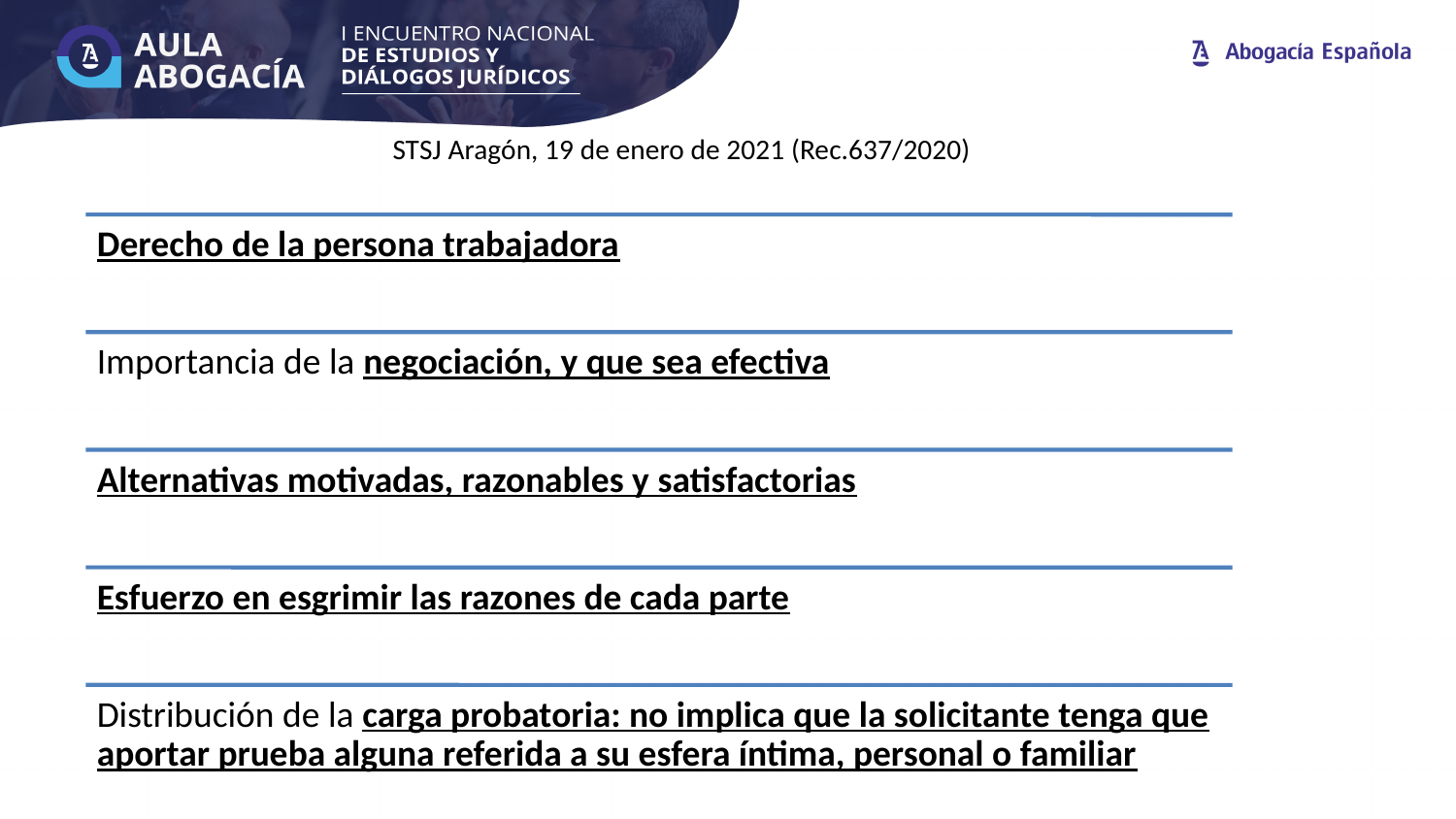

# STSJ Aragón, 19 de enero de 2021 (Rec.637/2020)
Derecho de la persona trabajadora
Importancia de la negociación, y que sea efectiva
Alternativas motivadas, razonables y satisfactorias
Esfuerzo en esgrimir las razones de cada parte
Distribución de la carga probatoria: no implica que la solicitante tenga que aportar prueba alguna referida a su esfera íntima, personal o familiar